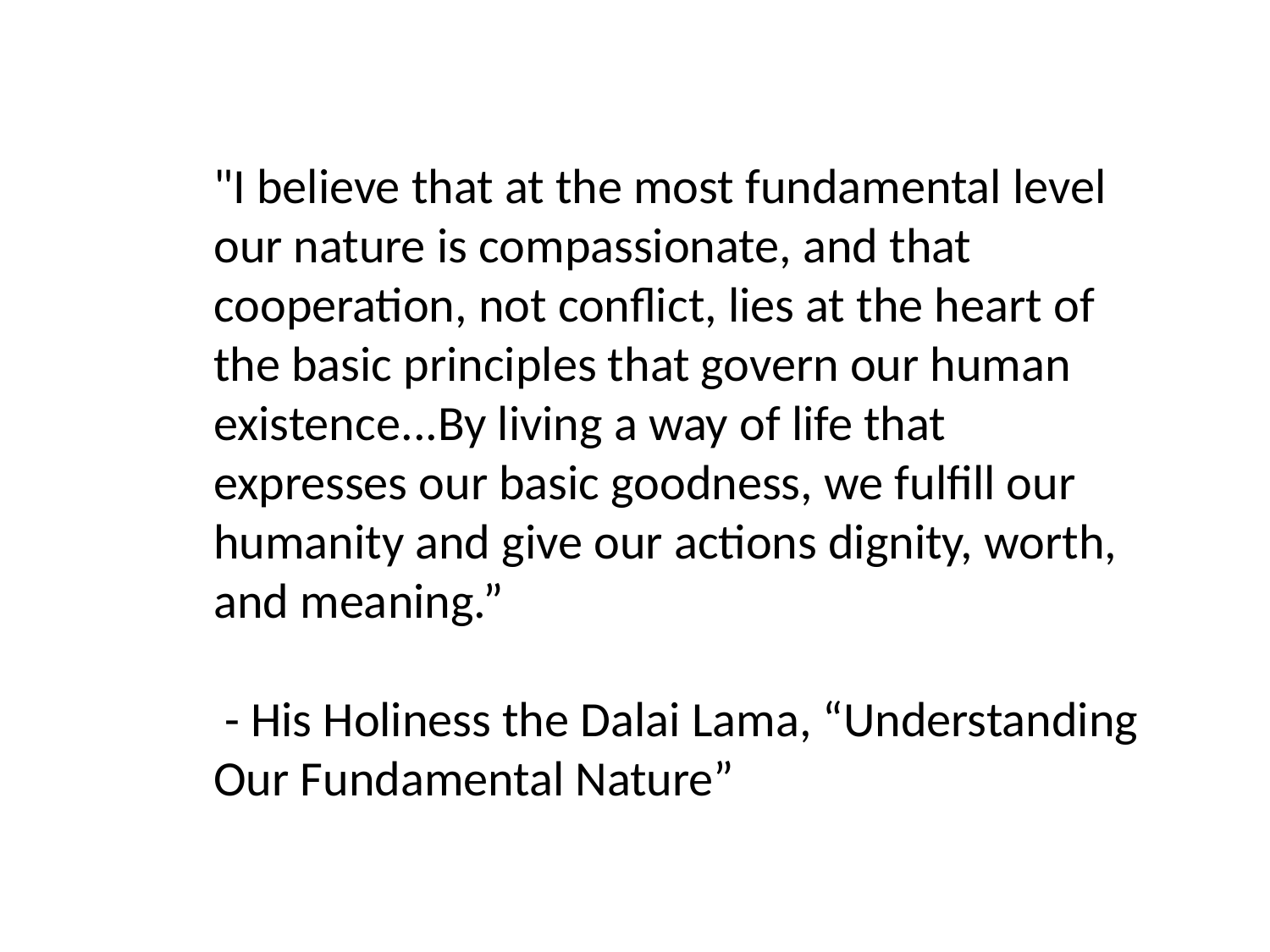

"I believe that at the most fundamental level our nature is compassionate, and that cooperation, not conflict, lies at the heart of the basic principles that govern our human existence...By living a way of life that expresses our basic goodness, we fulfill our humanity and give our actions dignity, worth, and meaning.”
 - His Holiness the Dalai Lama, “Understanding Our Fundamental Nature”